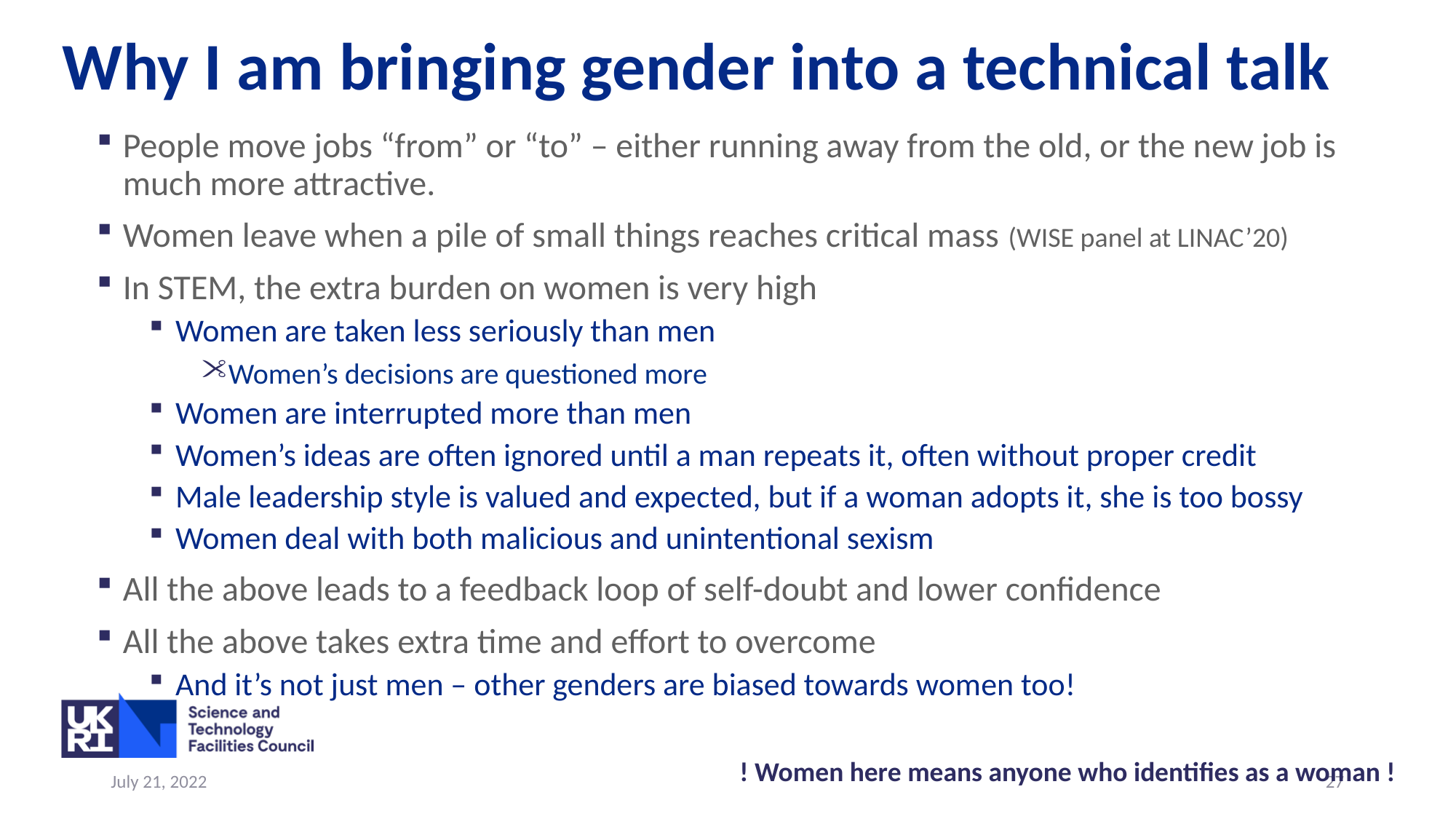

# Why I am bringing gender into a technical talk
People move jobs “from” or “to” – either running away from the old, or the new job is much more attractive.
Women leave when a pile of small things reaches critical mass (WISE panel at LINAC’20)
In STEM, the extra burden on women is very high
Women are taken less seriously than men
Women’s decisions are questioned more
Women are interrupted more than men
Women’s ideas are often ignored until a man repeats it, often without proper credit
Male leadership style is valued and expected, but if a woman adopts it, she is too bossy
Women deal with both malicious and unintentional sexism
All the above leads to a feedback loop of self-doubt and lower confidence
All the above takes extra time and effort to overcome
And it’s not just men – other genders are biased towards women too!

! Women here means anyone who identifies as a woman !
July 21, 2022
27